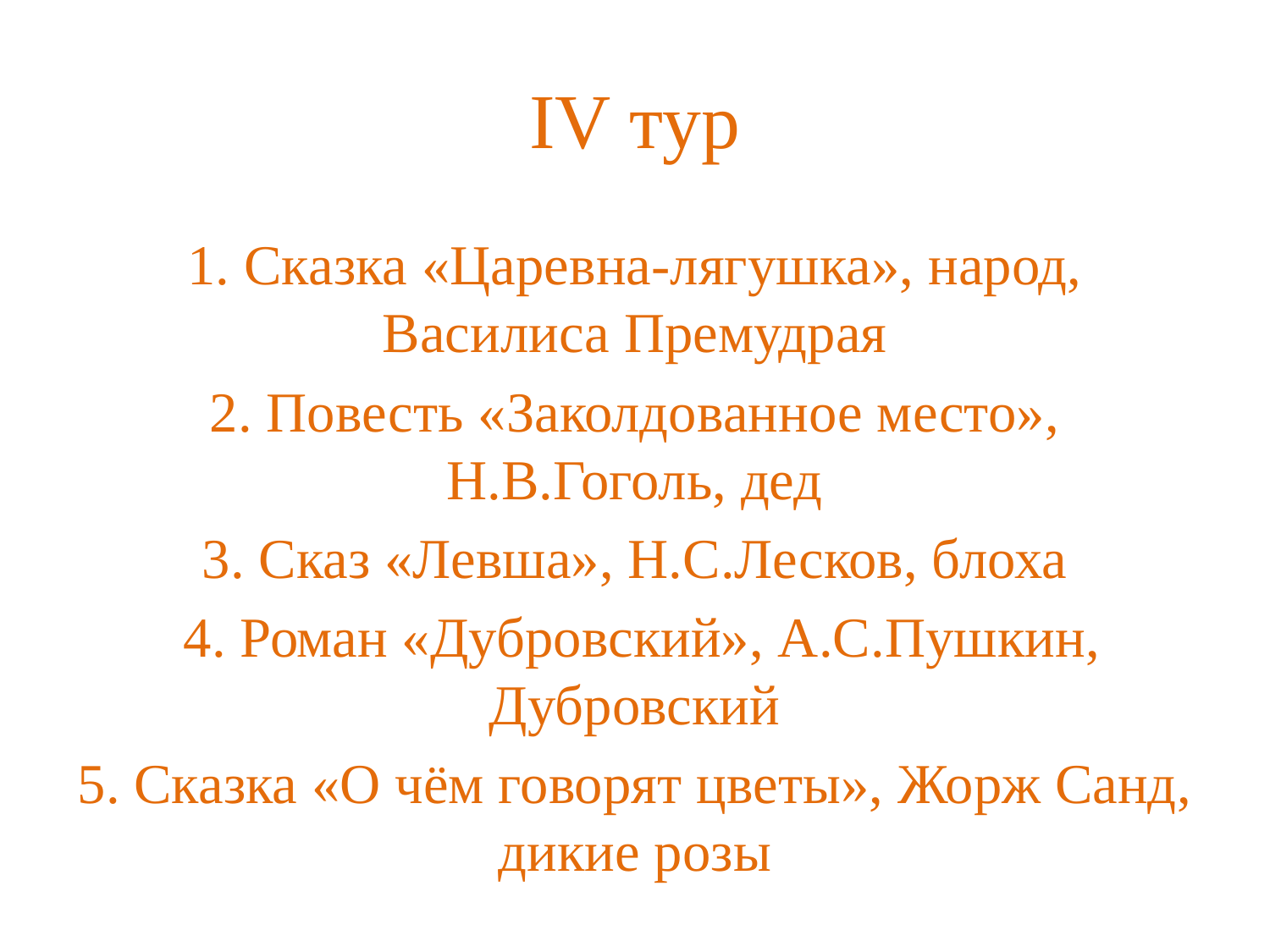

# IV тур
1. Сказка «Царевна-лягушка», народ, Василиса Премудрая
2. Повесть «Заколдованное место», Н.В.Гоголь, дед
3. Сказ «Левша», Н.С.Лесков, блоха
 4. Роман «Дубровский», А.С.Пушкин, Дубровский
5. Сказка «О чём говорят цветы», Жорж Санд, дикие розы